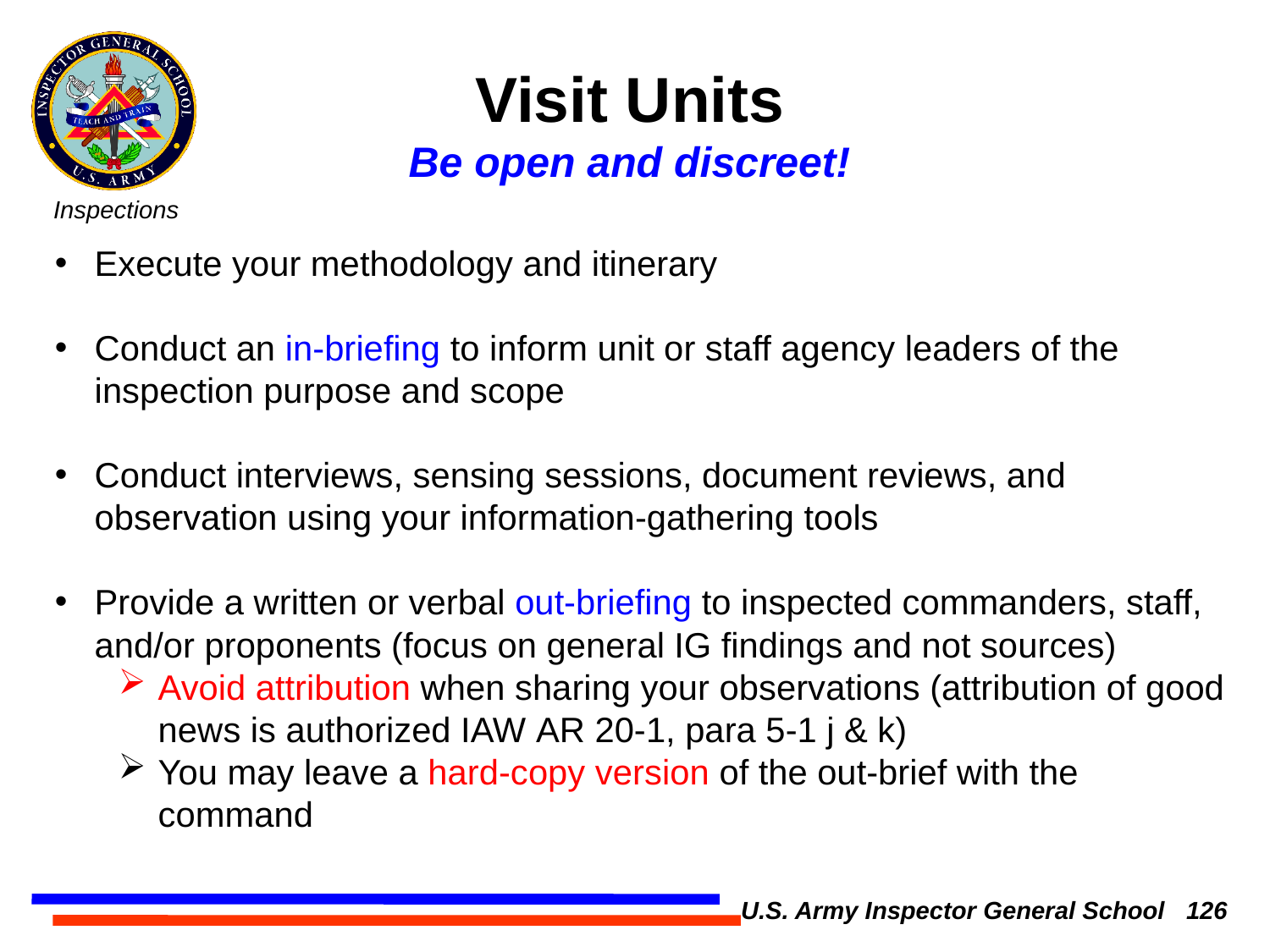

Visit Units
Be open and discreet!
Execute your methodology and itinerary

Conduct an in-briefing to inform unit or staff agency leaders of the inspection purpose and scope

Conduct interviews, sensing sessions, document reviews, and observation using your information-gathering tools

Provide a written or verbal out-briefing to inspected commanders, staff, and/or proponents (focus on general IG findings and not sources)
Avoid attribution when sharing your observations (attribution of good news is authorized IAW AR 20-1, para 5-1 j & k)
You may leave a hard-copy version of the out-brief with the command
U.S. Army Inspector General School   126